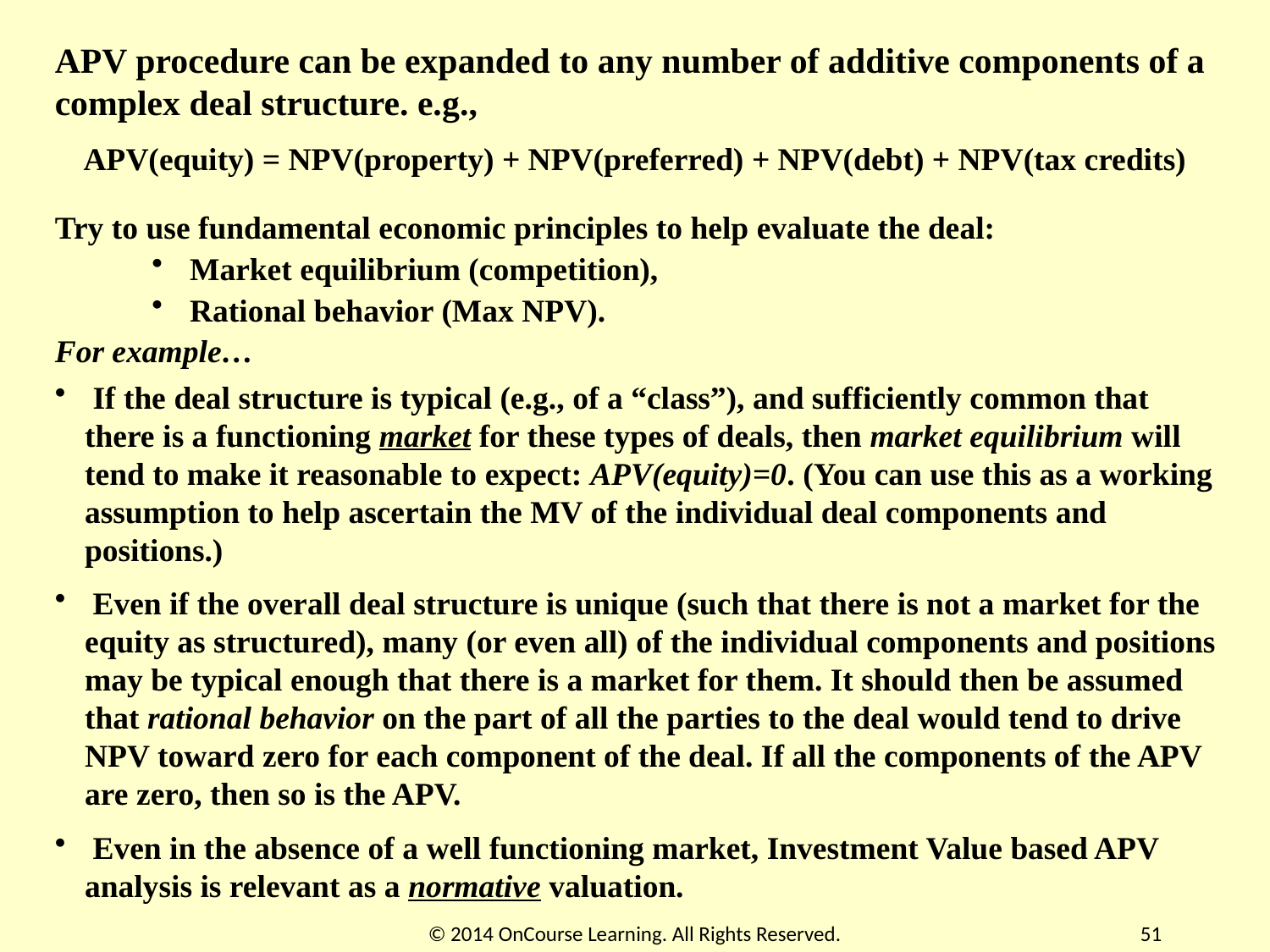

APV procedure can be expanded to any number of additive components of a complex deal structure. e.g.,
APV(equity) = NPV(property) + NPV(preferred) + NPV(debt) + NPV(tax credits)
Try to use fundamental economic principles to help evaluate the deal:
 Market equilibrium (competition),
 Rational behavior (Max NPV).
For example…
 If the deal structure is typical (e.g., of a “class”), and sufficiently common that there is a functioning market for these types of deals, then market equilibrium will tend to make it reasonable to expect: APV(equity)=0. (You can use this as a working assumption to help ascertain the MV of the individual deal components and positions.)
 Even if the overall deal structure is unique (such that there is not a market for the equity as structured), many (or even all) of the individual components and positions may be typical enough that there is a market for them. It should then be assumed that rational behavior on the part of all the parties to the deal would tend to drive NPV toward zero for each component of the deal. If all the components of the APV are zero, then so is the APV.
 Even in the absence of a well functioning market, Investment Value based APV analysis is relevant as a normative valuation.
© 2014 OnCourse Learning. All Rights Reserved.
51